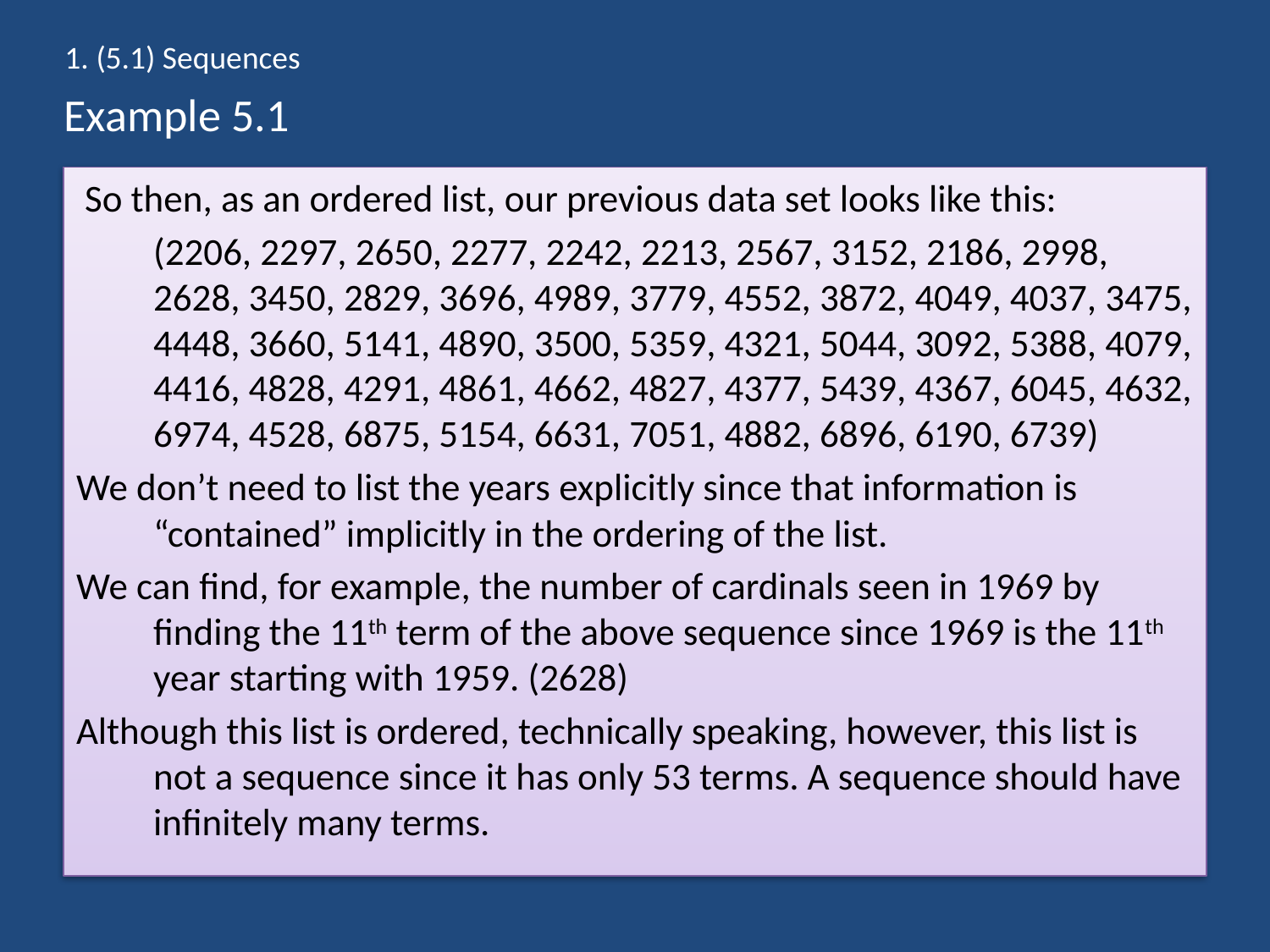

1. (5.1) Sequences
# Example 5.1
 So then, as an ordered list, our previous data set looks like this:
	(2206, 2297, 2650, 2277, 2242, 2213, 2567, 3152, 2186, 2998, 2628, 3450, 2829, 3696, 4989, 3779, 4552, 3872, 4049, 4037, 3475, 4448, 3660, 5141, 4890, 3500, 5359, 4321, 5044, 3092, 5388, 4079, 4416, 4828, 4291, 4861, 4662, 4827, 4377, 5439, 4367, 6045, 4632, 6974, 4528, 6875, 5154, 6631, 7051, 4882, 6896, 6190, 6739)
We don’t need to list the years explicitly since that information is “contained” implicitly in the ordering of the list.
We can find, for example, the number of cardinals seen in 1969 by finding the 11th term of the above sequence since 1969 is the 11th year starting with 1959. (2628)
Although this list is ordered, technically speaking, however, this list is not a sequence since it has only 53 terms. A sequence should have infinitely many terms.